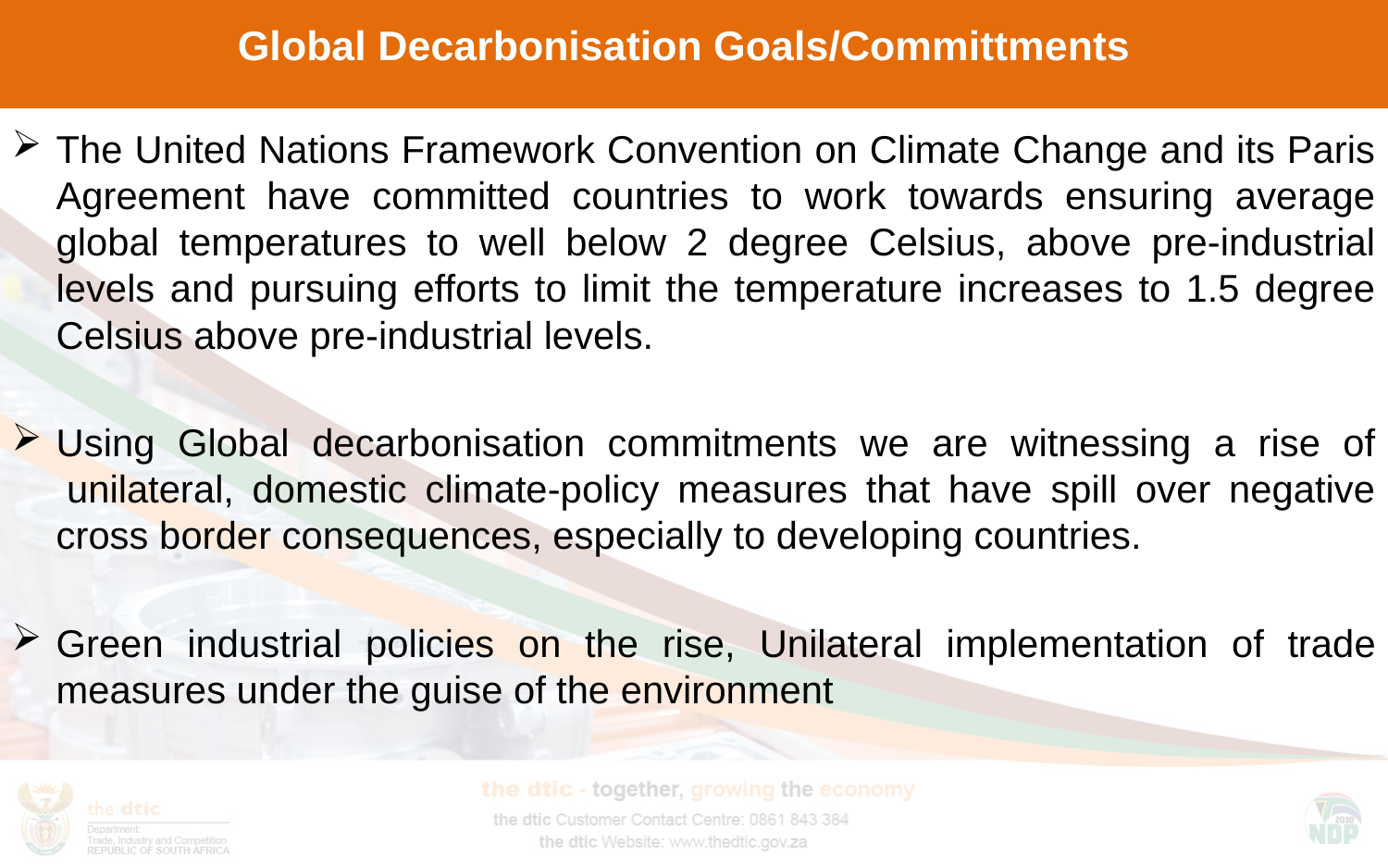

# Global Decarbonisation Goals/Committments
The United Nations Framework Convention on Climate Change and its Paris Agreement have committed countries to work towards ensuring average global temperatures to well below 2 degree Celsius, above pre-industrial levels and pursuing efforts to limit the temperature increases to 1.5 degree Celsius above pre-industrial levels.

Using Global decarbonisation commitments we are witnessing a rise of  unilateral, domestic climate-policy measures that have spill over negative cross border consequences, especially to developing countries.

Green industrial policies on the rise, Unilateral implementation of trade measures under the guise of the environment